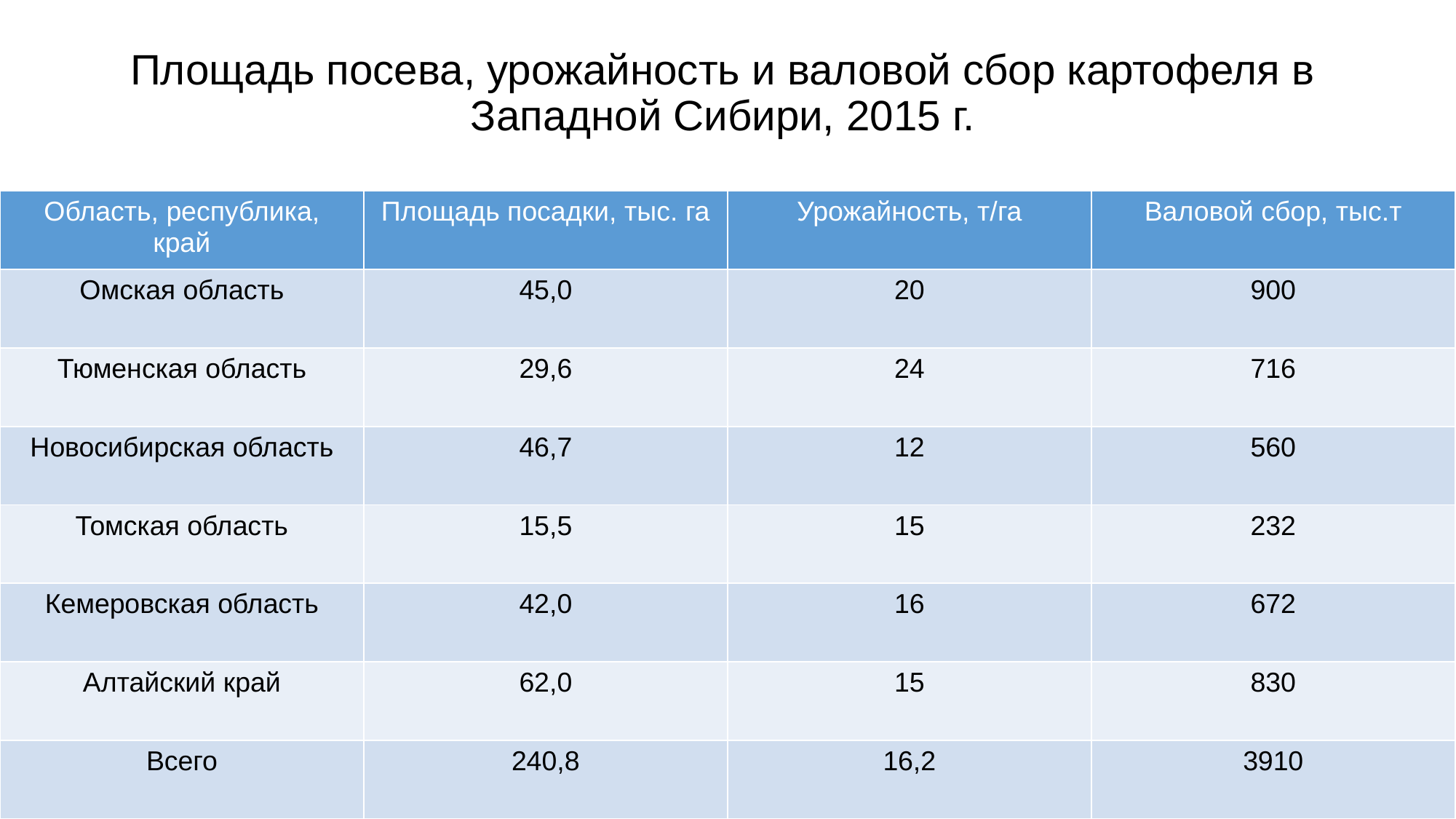

# Площадь посева, урожайность и валовой сбор картофеля в Западной Сибири, 2015 г.
| Область, республика, край | Площадь посадки, тыс. га | Урожайность, т/га | Валовой сбор, тыс.т |
| --- | --- | --- | --- |
| Омская область | 45,0 | 20 | 900 |
| Тюменская область | 29,6 | 24 | 716 |
| Новосибирская область | 46,7 | 12 | 560 |
| Томская область | 15,5 | 15 | 232 |
| Кемеровская область | 42,0 | 16 | 672 |
| Алтайский край | 62,0 | 15 | 830 |
| Всего | 240,8 | 16,2 | 3910 |